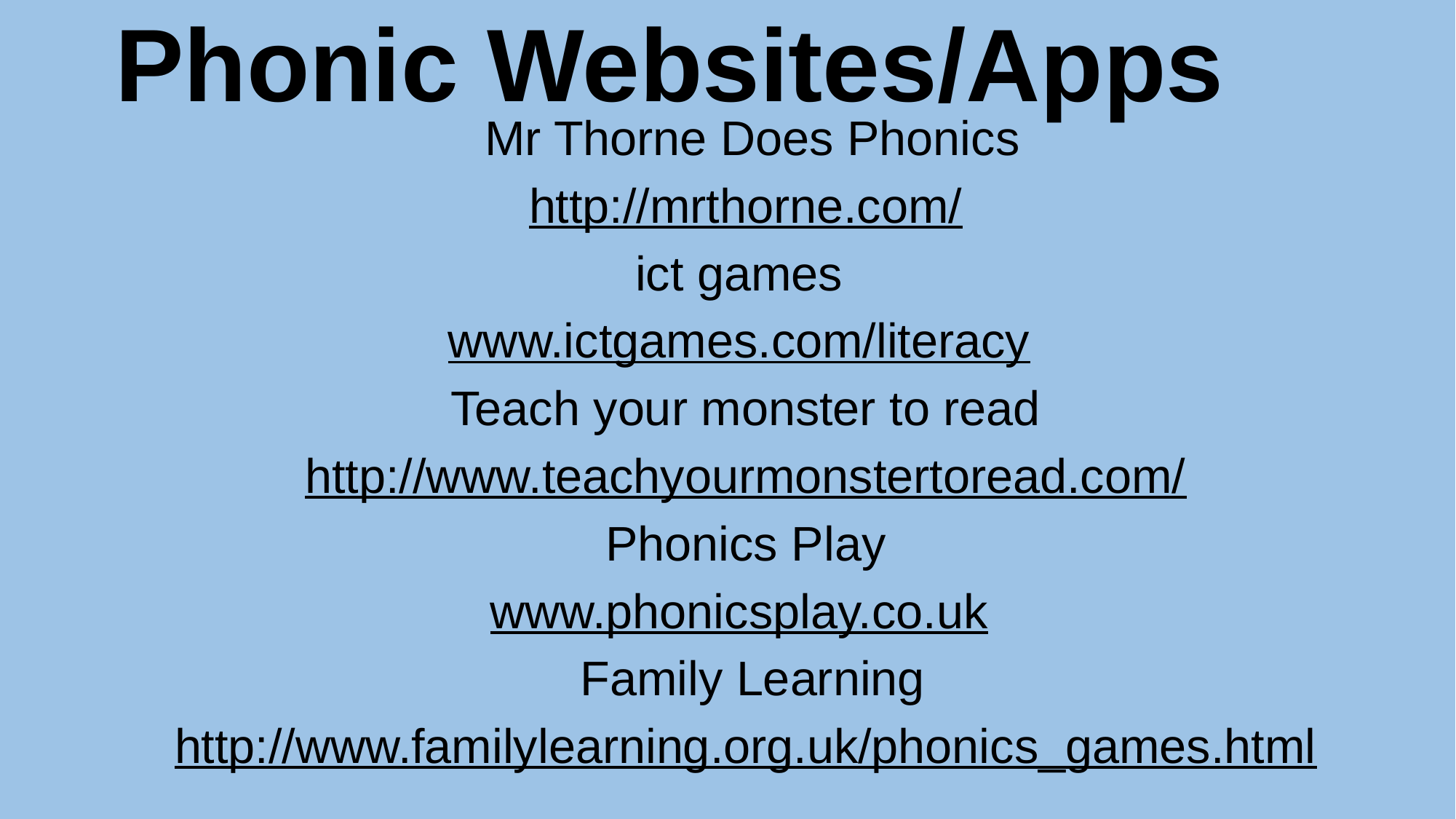

# Phonic Websites/Apps
Mr Thorne Does Phonics
http://mrthorne.com/
ict games
www.ictgames.com/literacy
Teach your monster to read
http://www.teachyourmonstertoread.com/
Phonics Play
www.phonicsplay.co.uk
Family Learning
http://www.familylearning.org.uk/phonics_games.html